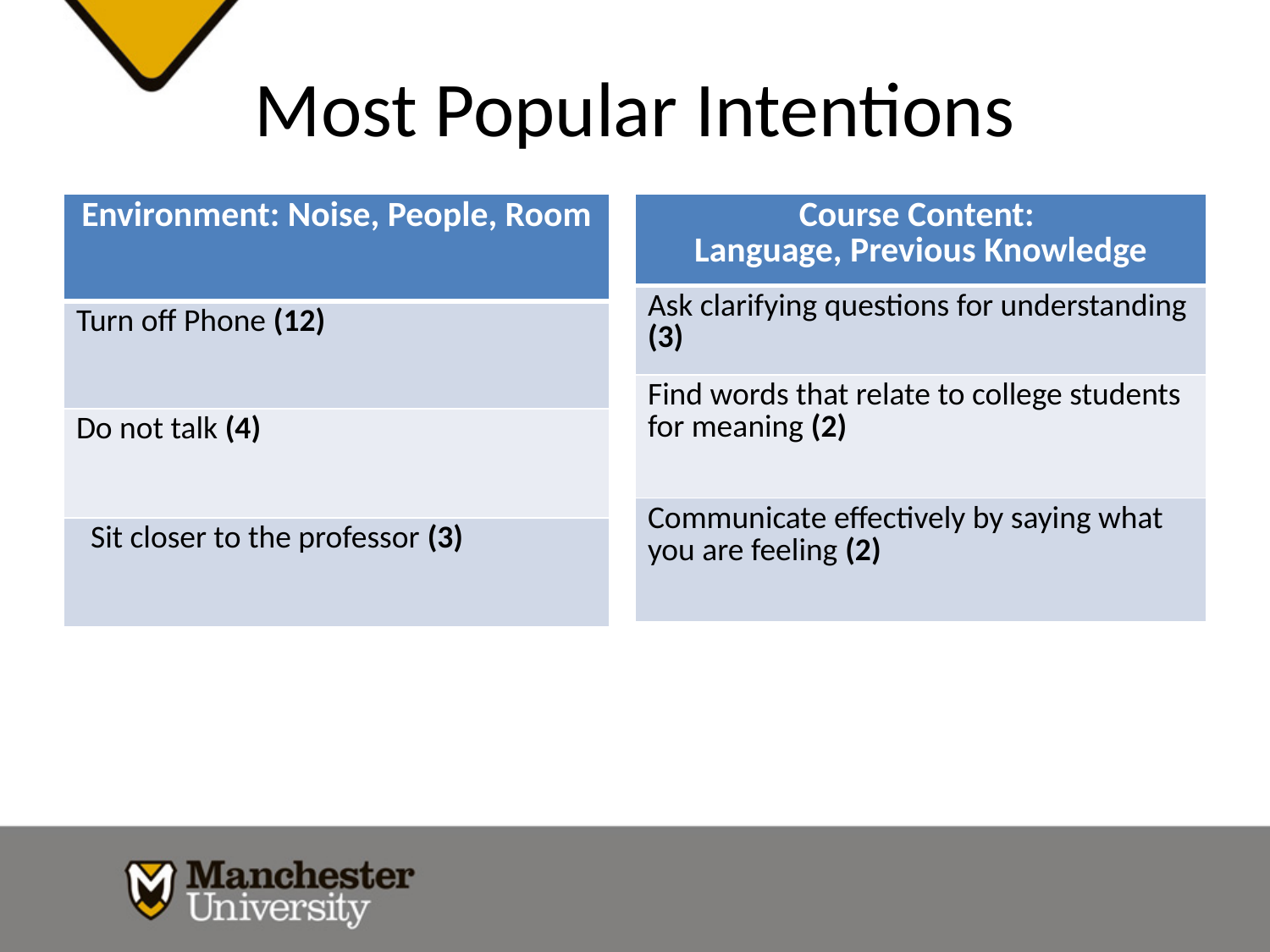

# Most Popular Intentions
| Course Content: Language, Previous Knowledge |
| --- |
| Ask clarifying questions for understanding (3) |
| Find words that relate to college students for meaning (2) |
| Communicate effectively by saying what you are feeling (2) |
| Environment: Noise, People, Room |
| --- |
| Turn off Phone (12) |
| Do not talk (4) |
| Sit closer to the professor (3) |